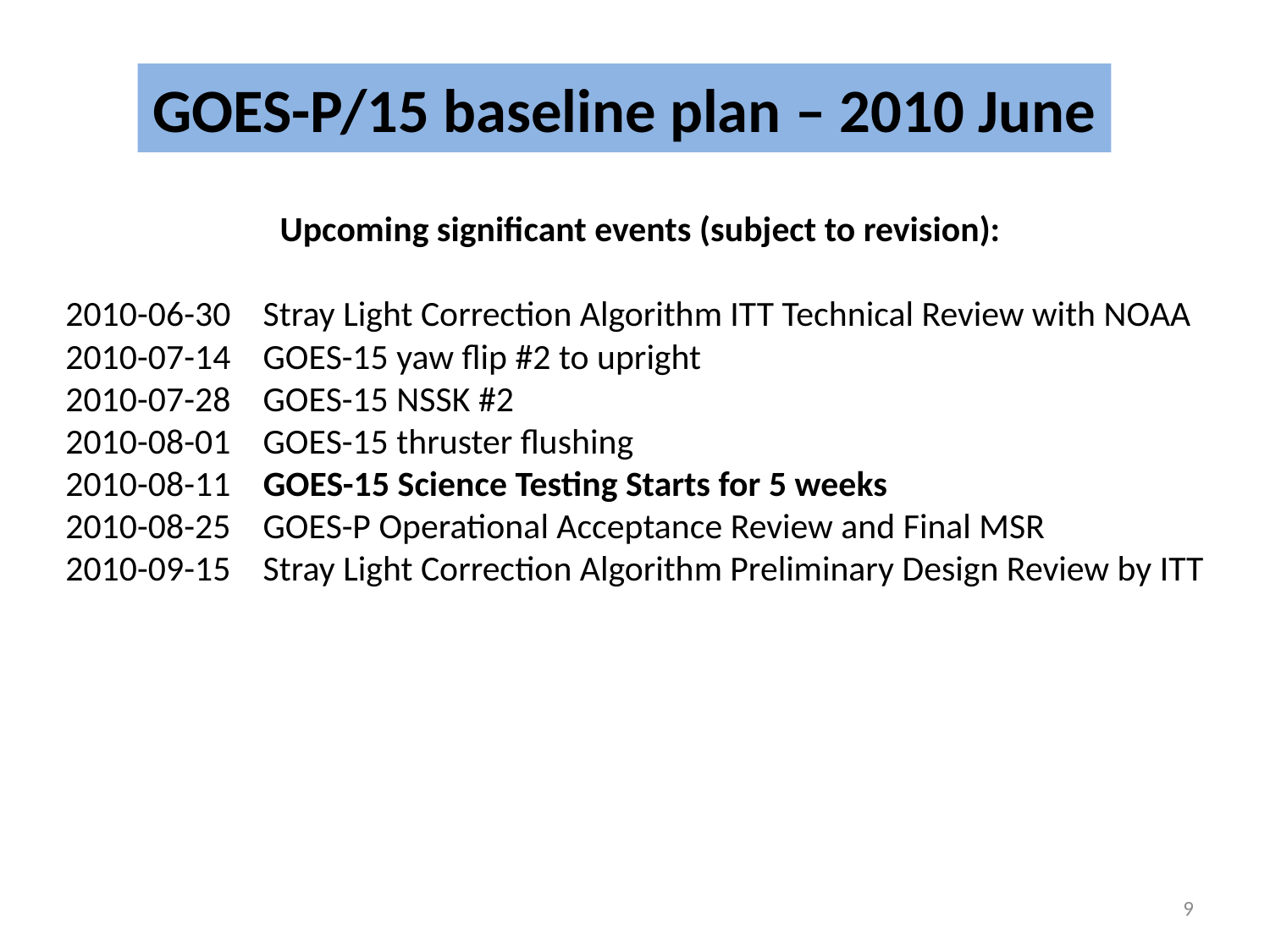

# GOES-P/15 baseline plan – 2010 June
Upcoming significant events (subject to revision):

2010-06-30    Stray Light Correction Algorithm ITT Technical Review with NOAA
2010-07-14    GOES-15 yaw flip #2 to upright
2010-07-28    GOES-15 NSSK #2
2010-08-01    GOES-15 thruster flushing
2010-08-11    GOES-15 Science Testing Starts for 5 weeks
2010-08-25    GOES-P Operational Acceptance Review and Final MSR
2010-09-15    Stray Light Correction Algorithm Preliminary Design Review by ITT

9